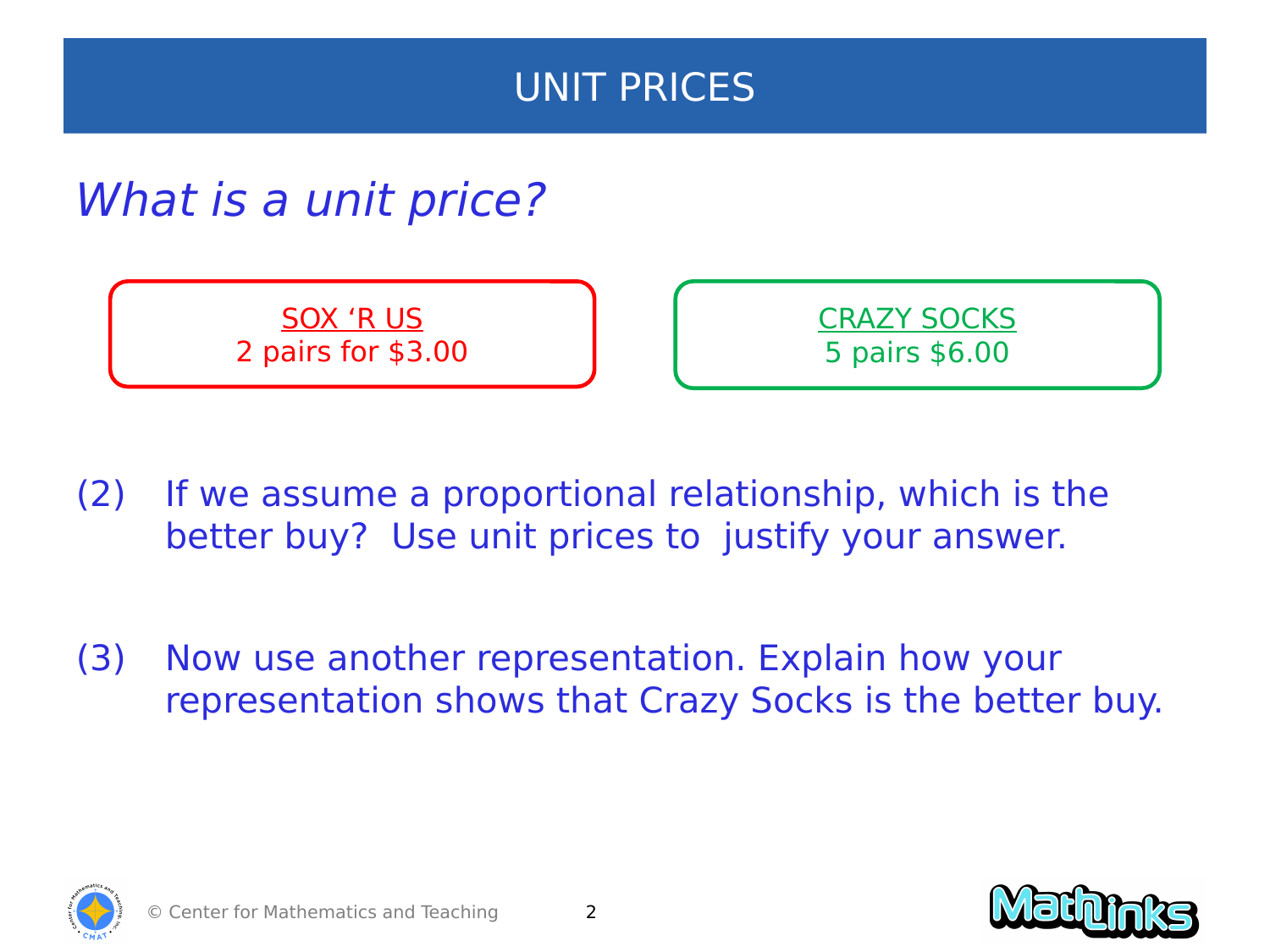

# UNIT PRICES
What is a unit price?

SOX ‘R US
2 pairs for $3.00

CRAZY SOCKS
5 pairs $6.00
(2)	If we assume a proportional relationship, which is the better buy?  Use unit prices to  justify your answer.
(3)	Now use another representation. Explain how your representation shows that Crazy Socks is the better buy.